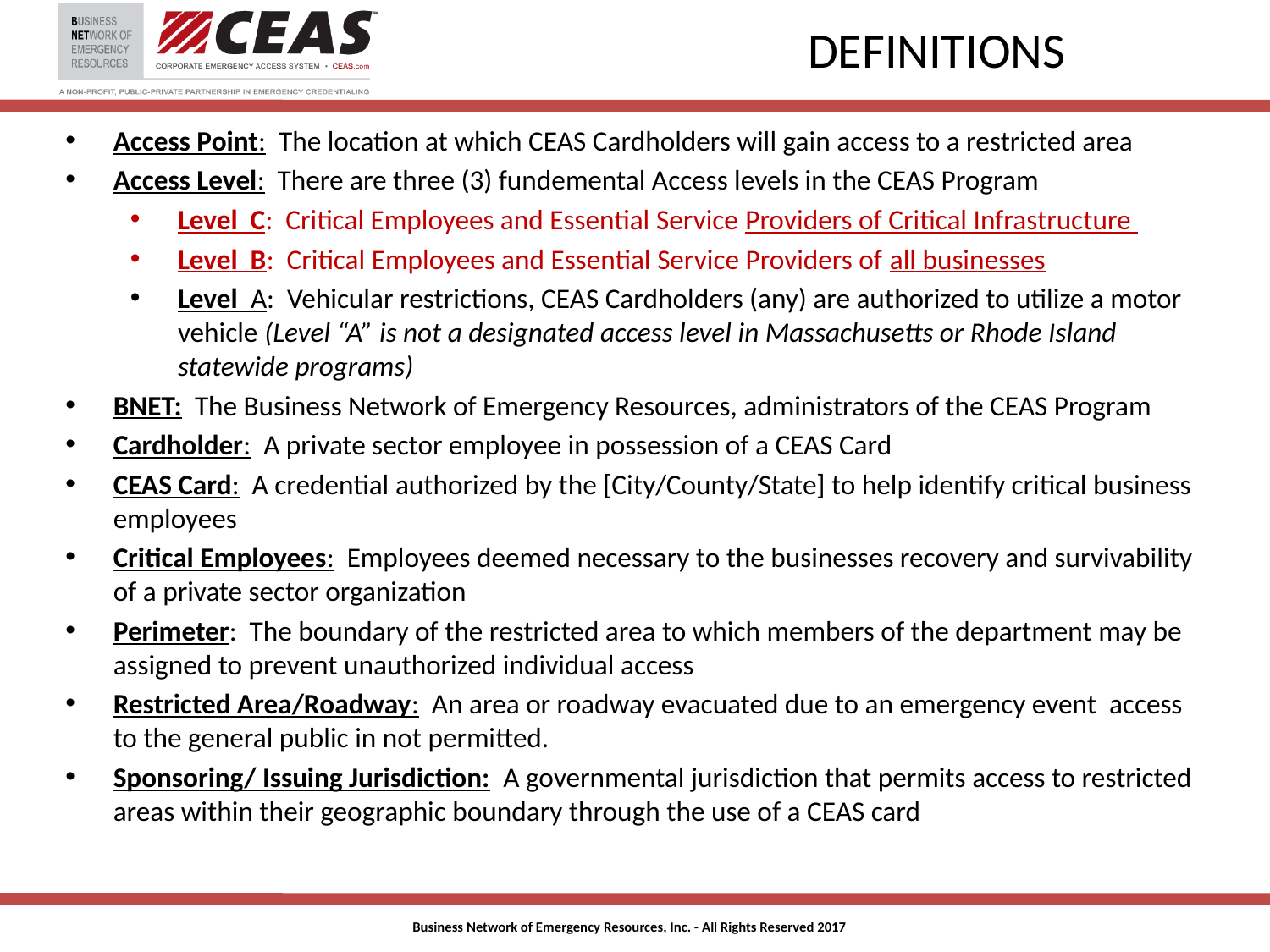

# DEFINITIONS
Access Point:  The location at which CEAS Cardholders will gain access to a restricted area
Access Level:  There are three (3) fundemental Access levels in the CEAS Program
Level  C:  Critical Employees and Essential Service Providers of Critical Infrastructure
Level  B:  Critical Employees and Essential Service Providers of all businesses
Level  A:  Vehicular restrictions, CEAS Cardholders (any) are authorized to utilize a motor vehicle (Level “A” is not a designated access level in Massachusetts or Rhode Island statewide programs)
BNET:  The Business Network of Emergency Resources, administrators of the CEAS Program
Cardholder:  A private sector employee in possession of a CEAS Card
CEAS Card:  A credential authorized by the [City/County/State] to help identify critical business employees
Critical Employees:  Employees deemed necessary to the businesses recovery and survivability of a private sector organization
Perimeter:  The boundary of the restricted area to which members of the department may be assigned to prevent unauthorized individual access
Restricted Area/Roadway:  An area or roadway evacuated due to an emergency event  access to the general public in not permitted.
Sponsoring/ Issuing Jurisdiction:  A governmental jurisdiction that permits access to restricted areas within their geographic boundary through the use of a CEAS card

Business Network of Emergency Resources, Inc. - All Rights Reserved 2017